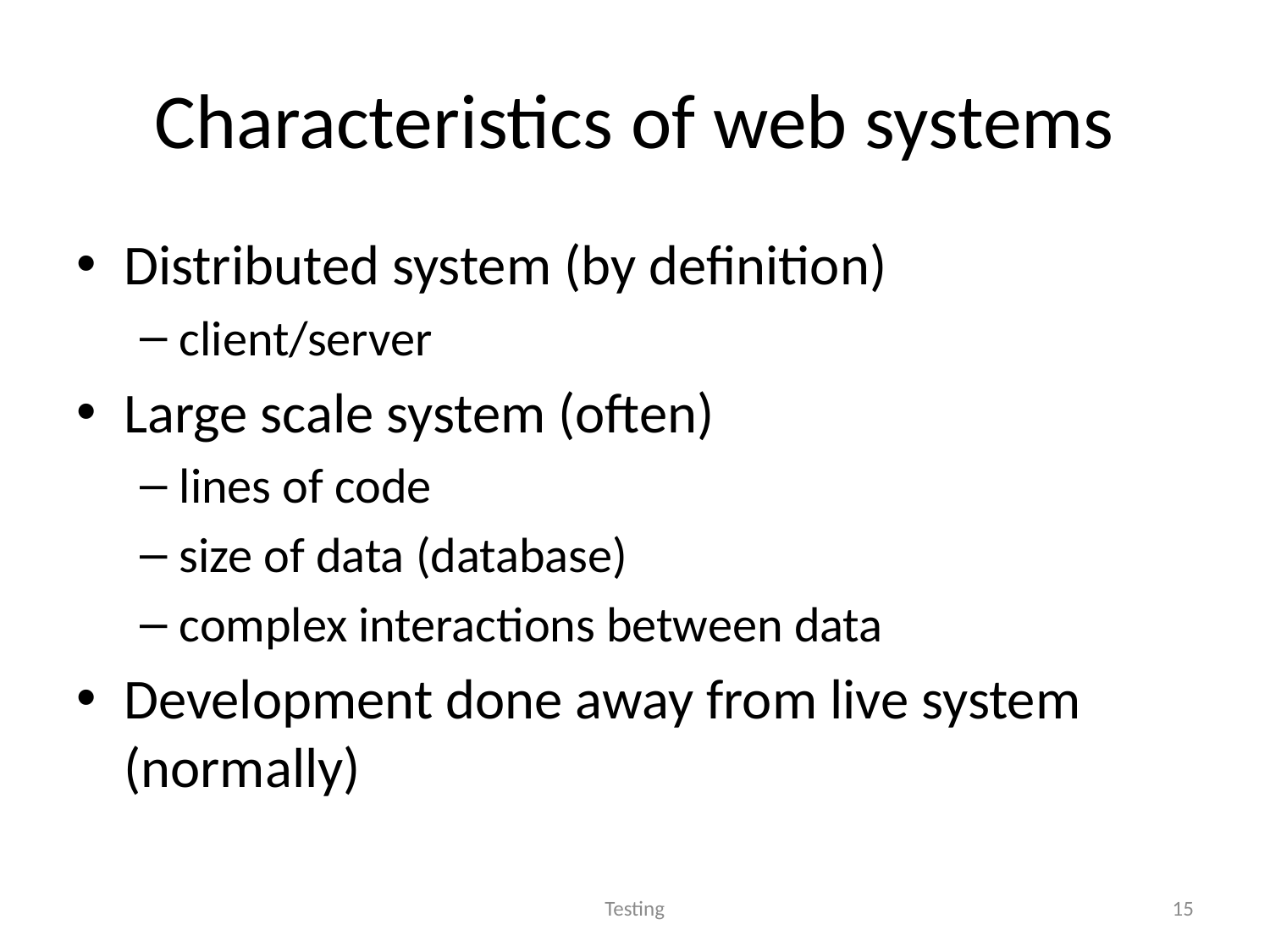

# Characteristics of web systems
Distributed system (by definition)
client/server
Large scale system (often)
lines of code
size of data (database)
complex interactions between data
Development done away from live system (normally)
Testing
15